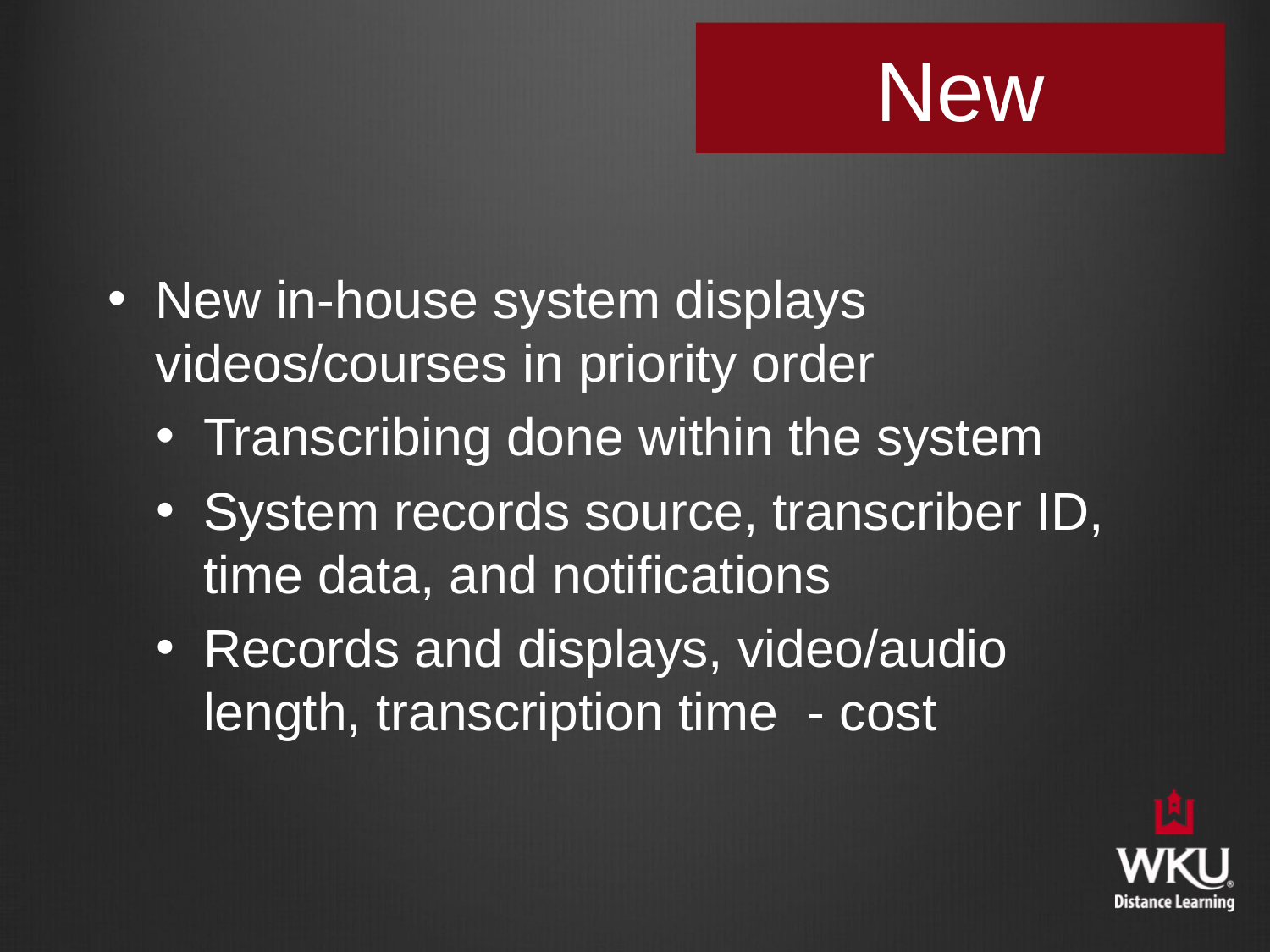

# New
New in-house system displays videos/courses in priority order
Transcribing done within the system
System records source, transcriber ID, time data, and notifications
Records and displays, video/audio length, transcription time  - cost